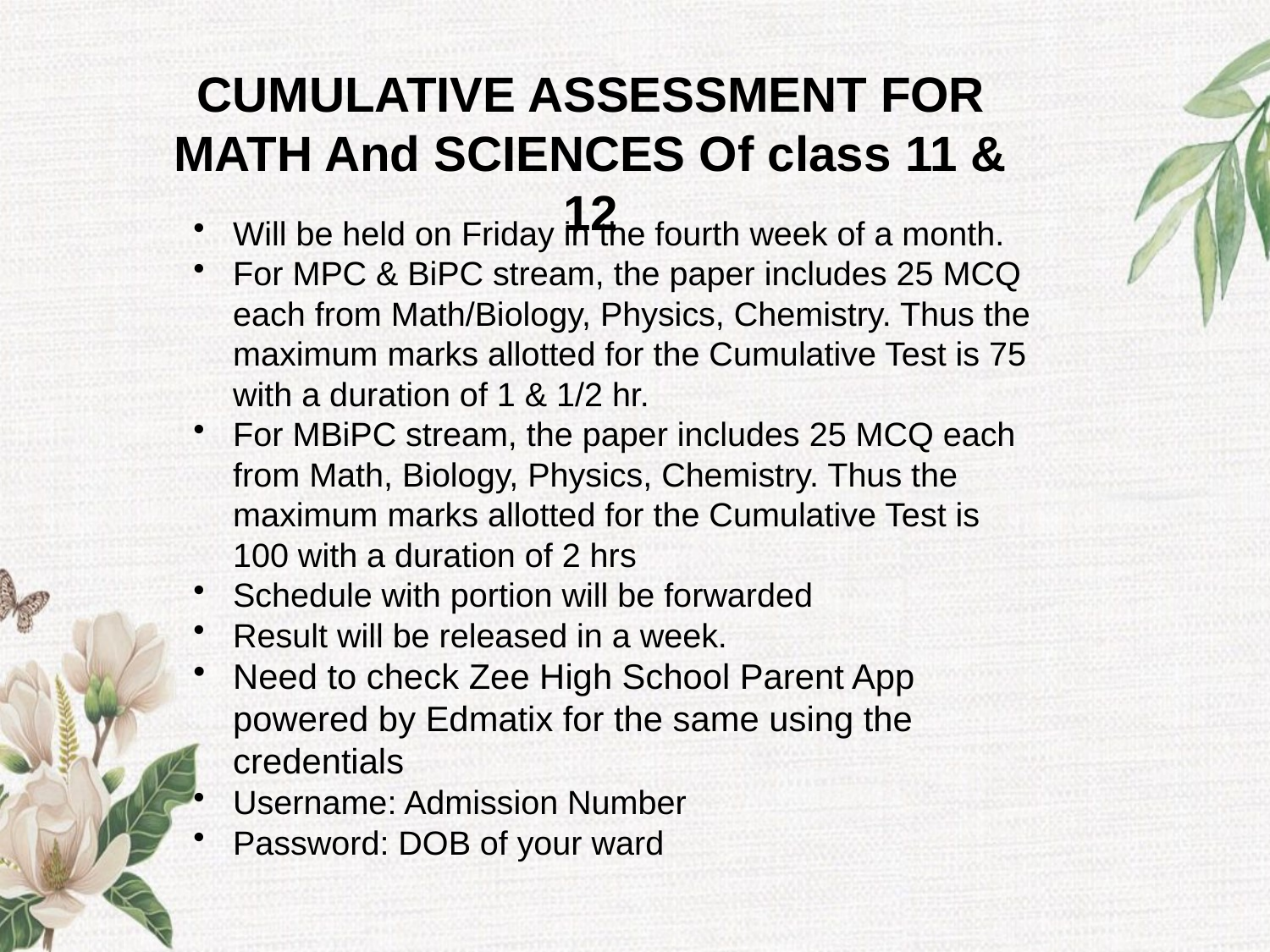

CUMULATIVE ASSESSMENT FOR MATH And SCIENCES Of class 11 & 12
Will be held on Friday in the fourth week of a month.
For MPC & BiPC stream, the paper includes 25 MCQ each from Math/Biology, Physics, Chemistry. Thus the maximum marks allotted for the Cumulative Test is 75 with a duration of 1 & 1/2 hr.
For MBiPC stream, the paper includes 25 MCQ each from Math, Biology, Physics, Chemistry. Thus the maximum marks allotted for the Cumulative Test is 100 with a duration of 2 hrs
Schedule with portion will be forwarded
Result will be released in a week.
Need to check Zee High School Parent App powered by Edmatix for the same using the credentials
Username: Admission Number
Password: DOB of your ward